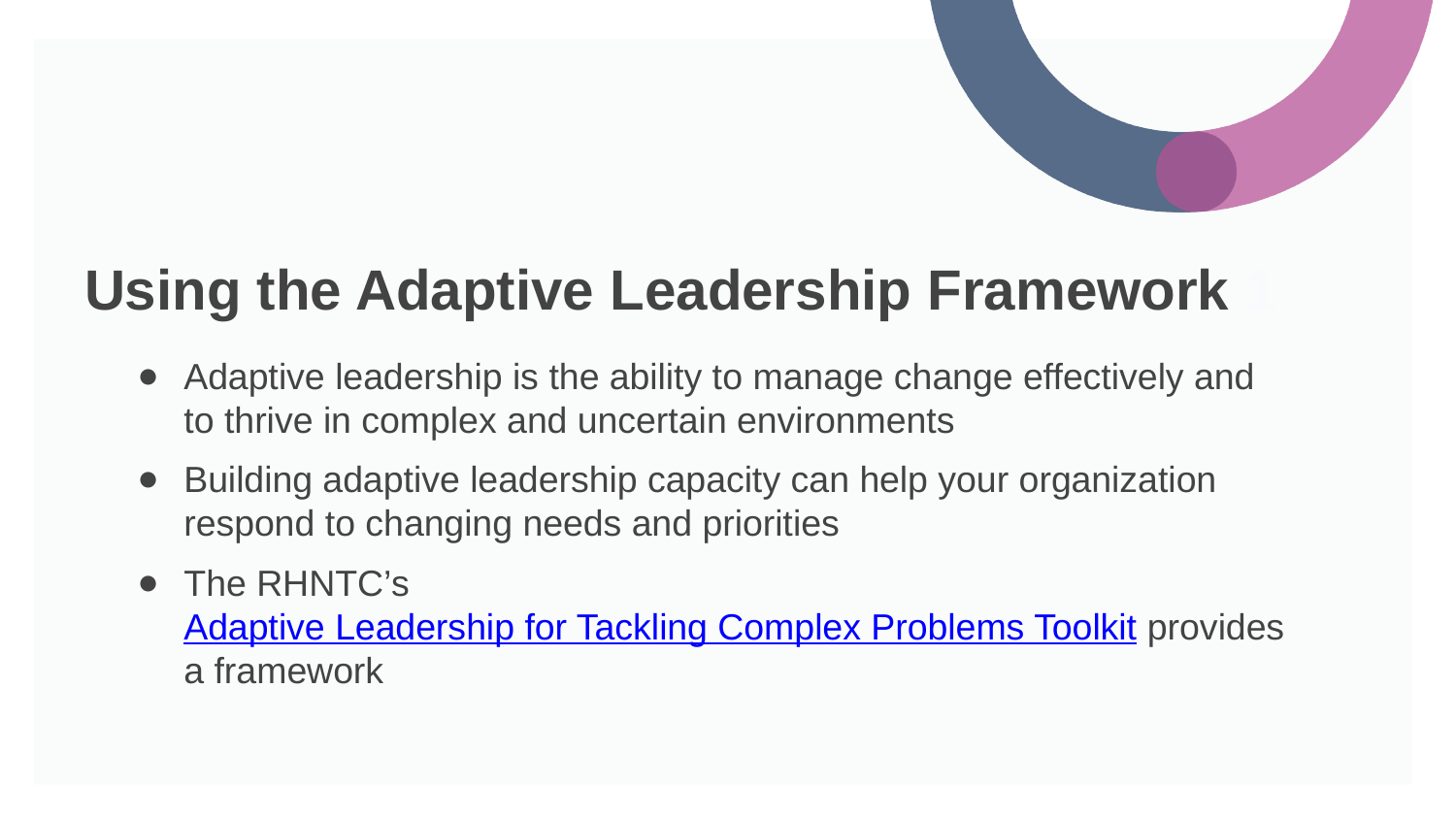

# Using the Adaptive Leadership Framework 1
Adaptive leadership is the ability to manage change effectively and to thrive in complex and uncertain environments
Building adaptive leadership capacity can help your organization respond to changing needs and priorities
The RHNTC’s Adaptive Leadership for Tackling Complex Problems Toolkit provides a framework